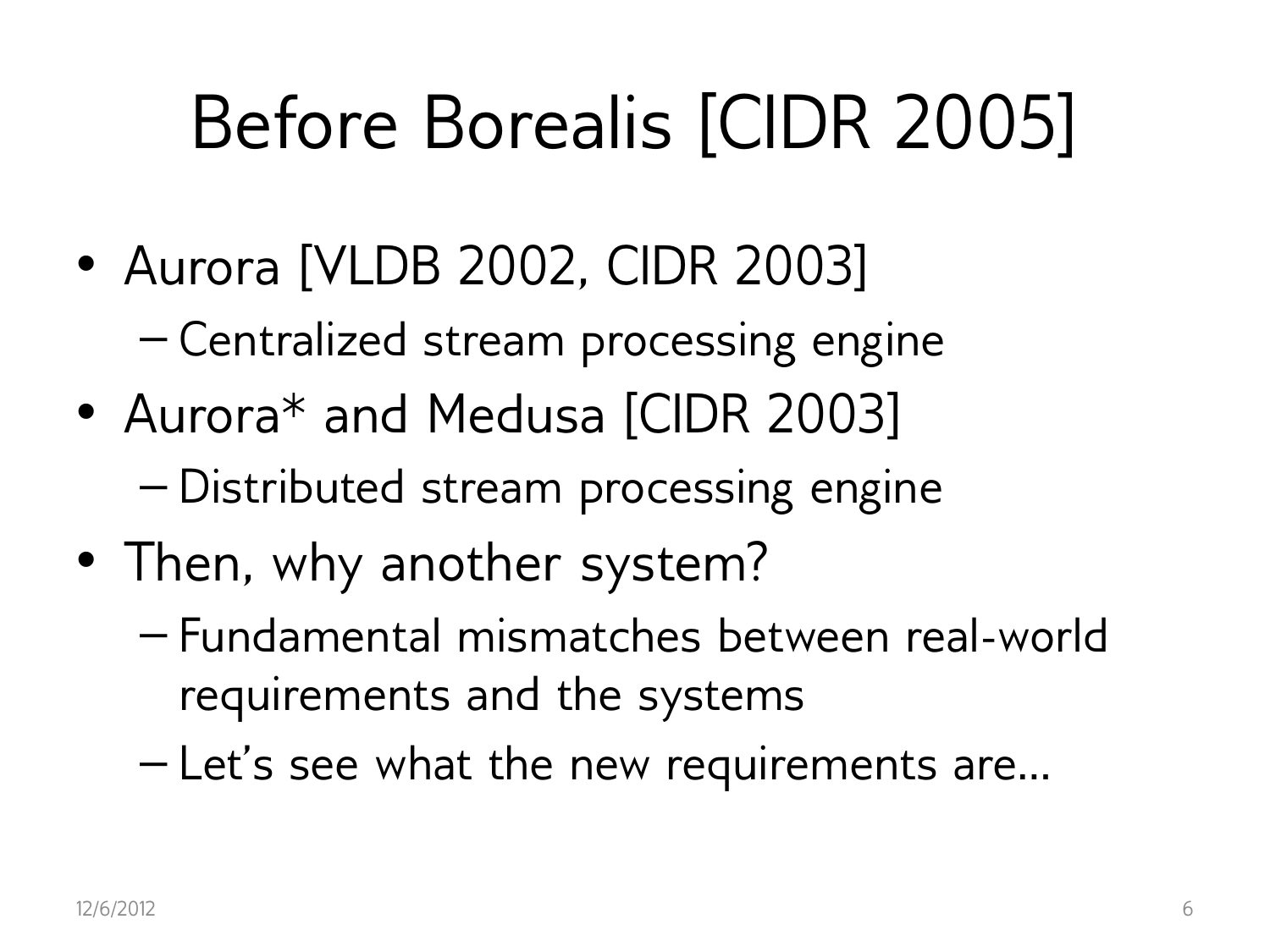

# Before Borealis [CIDR 2005]
Aurora [VLDB 2002, CIDR 2003]
Centralized stream processing engine
Aurora* and Medusa [CIDR 2003]
Distributed stream processing engine
Then, why another system?
Fundamental mismatches between real-world requirements and the systems
Let’s see what the new requirements are…
12/6/2012
6